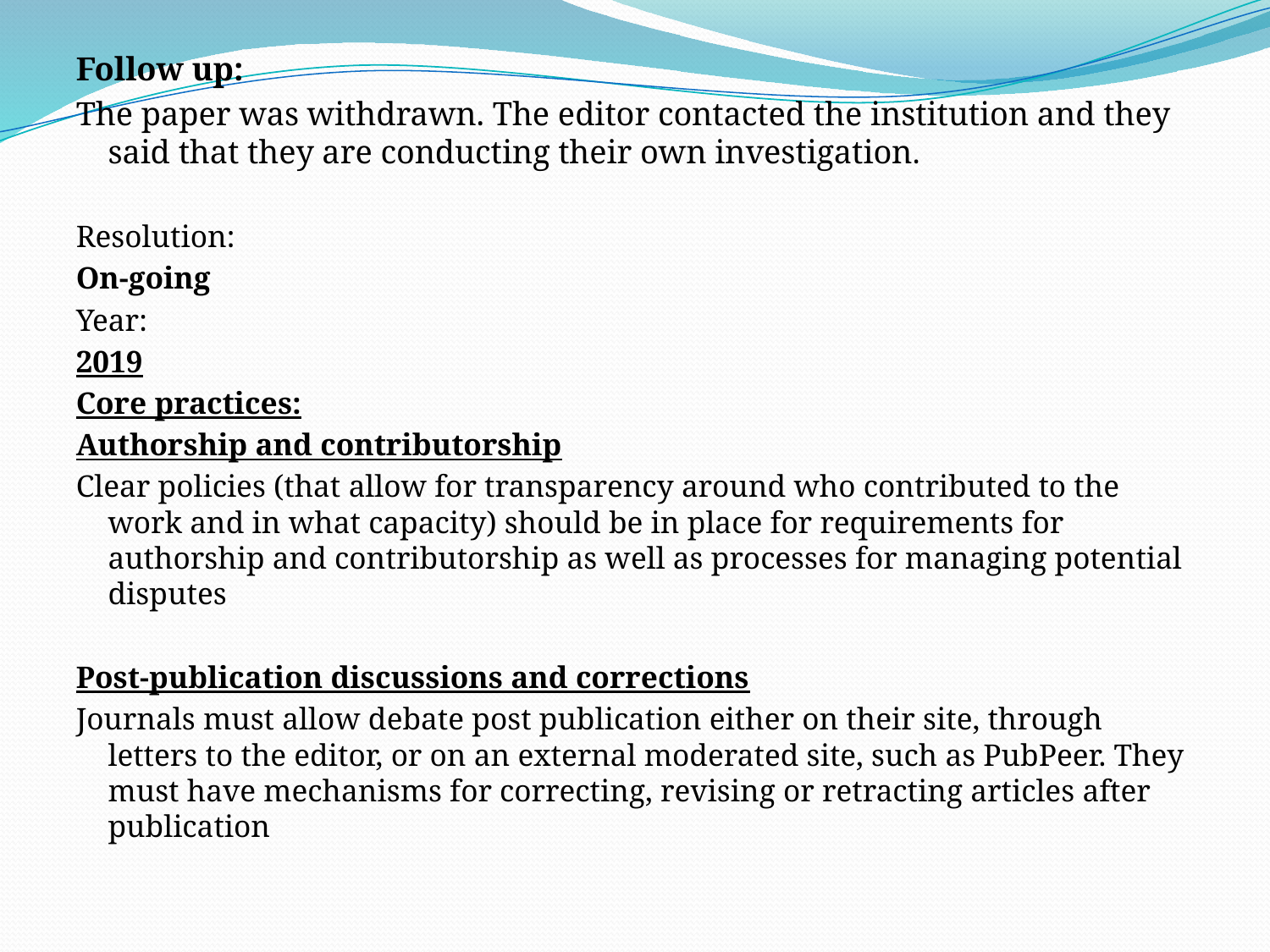

Follow up:
The paper was withdrawn. The editor contacted the institution and they said that they are conducting their own investigation.

Resolution:
On-going
Year:
2019
Core practices:
Authorship and contributorship
Clear policies (that allow for transparency around who contributed to the work and in what capacity) should be in place for requirements for authorship and contributorship as well as processes for managing potential disputes

Post-publication discussions and corrections
Journals must allow debate post publication either on their site, through letters to the editor, or on an external moderated site, such as PubPeer. They must have mechanisms for correcting, revising or retracting articles after publication